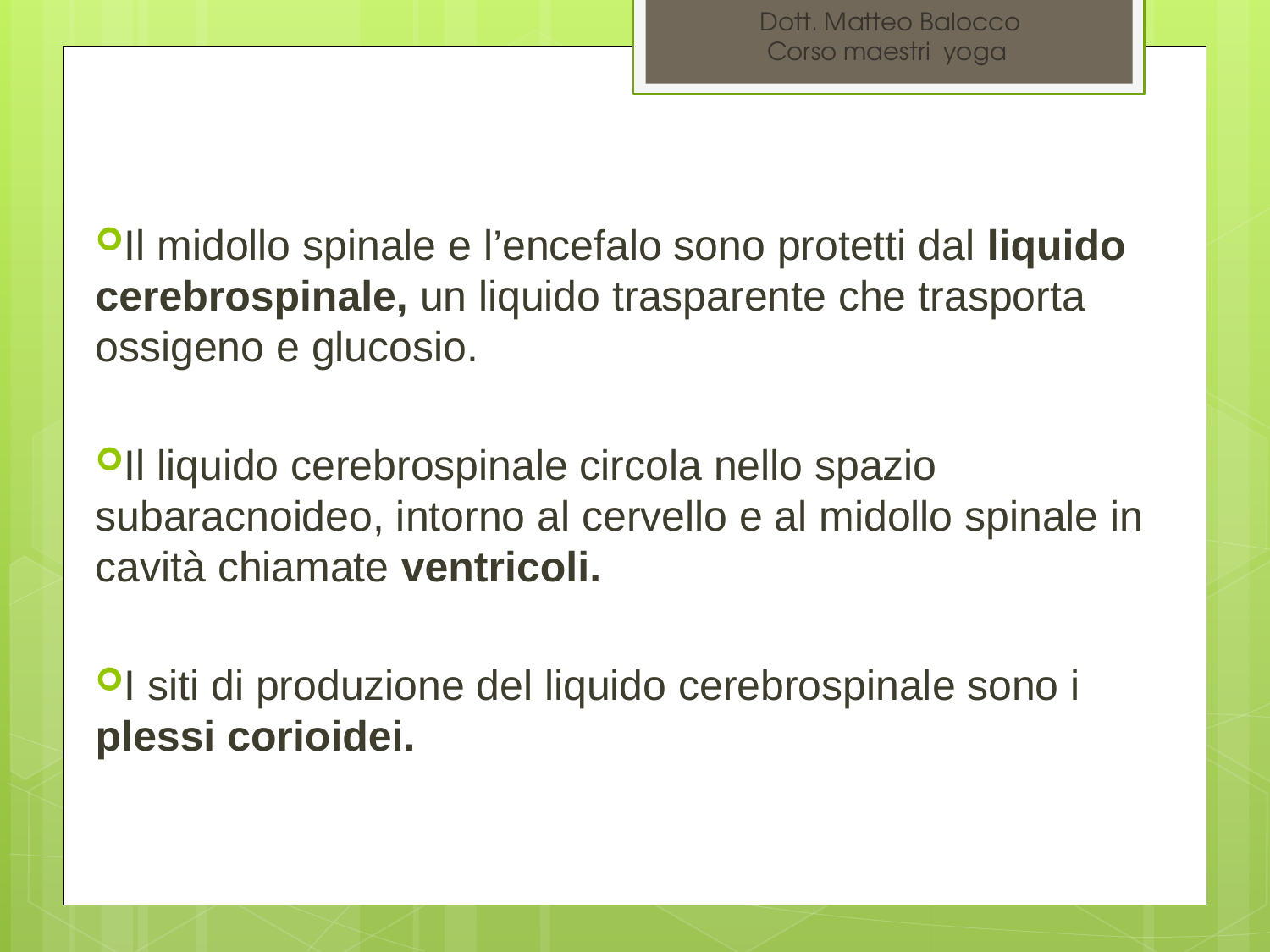

Dott. Matteo Balocco
Corso maestri  yoga
Il midollo spinale e l’encefalo sono protetti dal liquido cerebrospinale, un liquido trasparente che trasporta ossigeno e glucosio.

Il liquido cerebrospinale circola nello spazio subaracnoideo, intorno al cervello e al midollo spinale in cavità chiamate ventricoli.

I siti di produzione del liquido cerebrospinale sono i plessi corioidei.